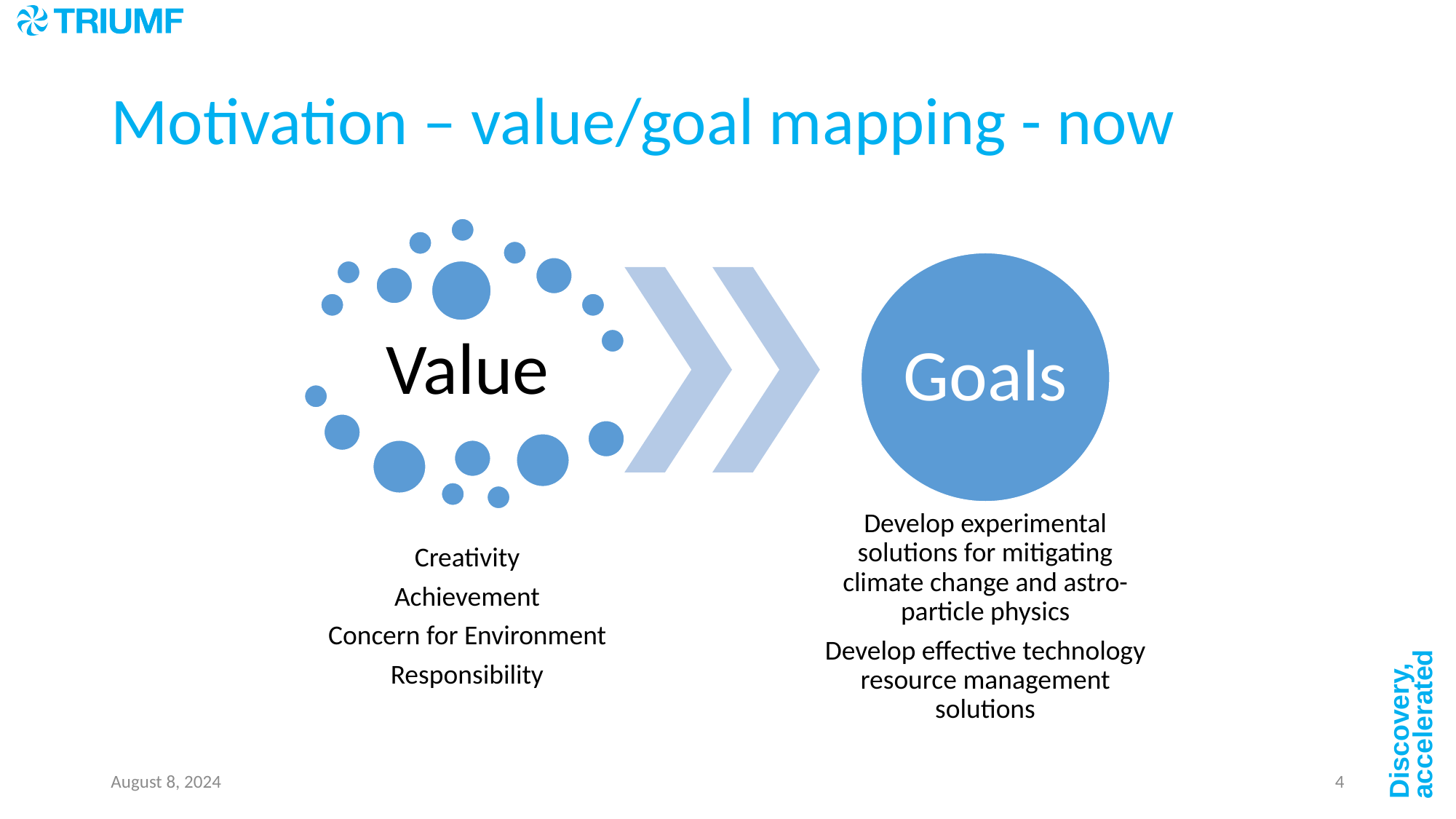

# Motivation – value/goal mapping - now
Value
Creativity
Achievement
Concern for Environment
Responsibility
Goals
Develop experimental solutions for mitigating climate change and astro-particle physics
Develop effective technology resource management solutions
August 8, 2024
4